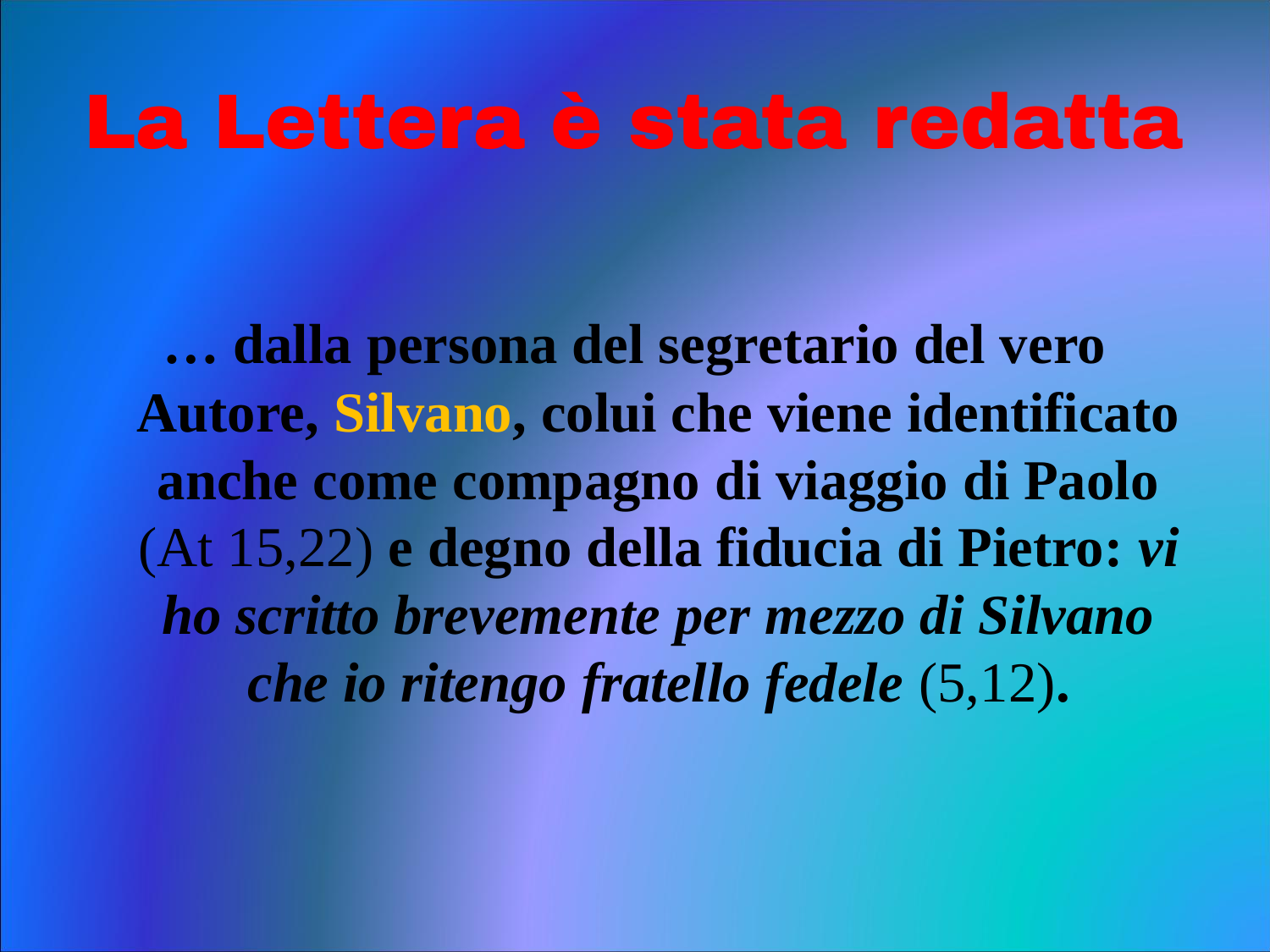

# La Lettera è stata redatta

… dalla persona del segretario del vero Autore, Silvano, colui che viene identificato anche come compagno di viaggio di Paolo (At 15,22) e degno della fiducia di Pietro: vi ho scritto brevemente per mezzo di Silvano che io ritengo fratello fedele (5,12).